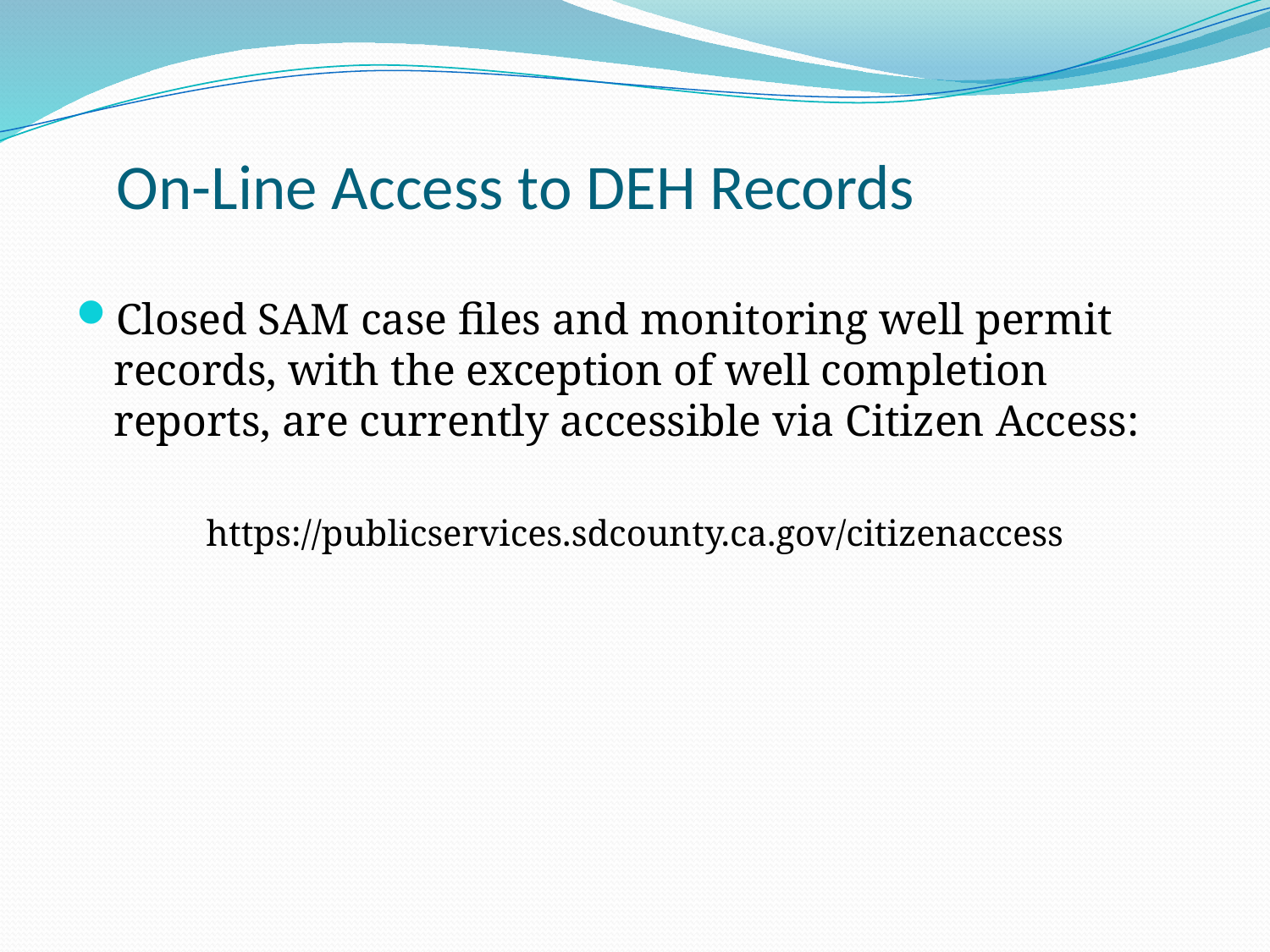

# On-Line Access to DEH Records
Closed SAM case files and monitoring well permit records, with the exception of well completion reports, are currently accessible via Citizen Access:

https://publicservices.sdcounty.ca.gov/citizenaccess